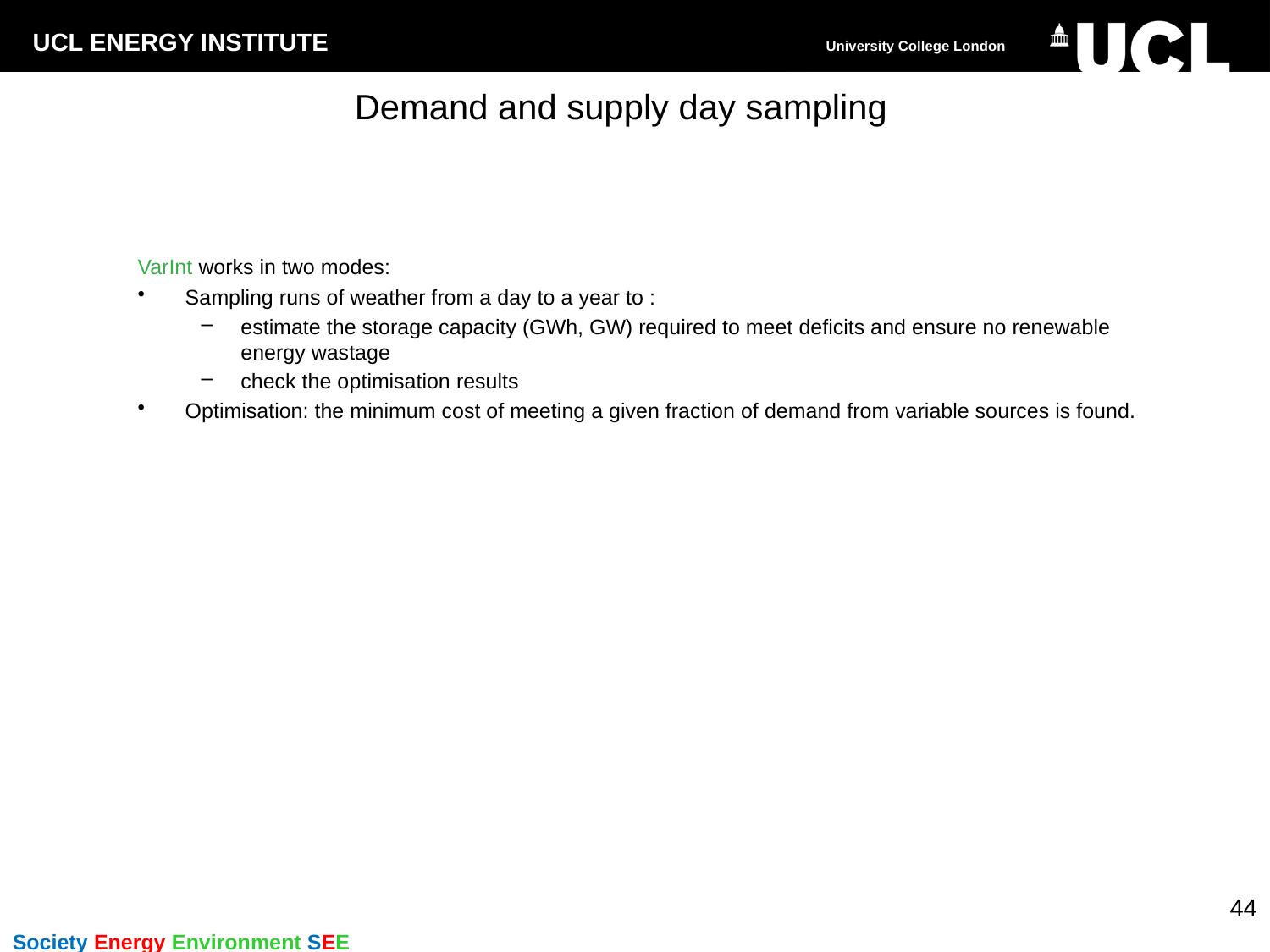

# Demand and supply day sampling

VarInt works in two modes:
Sampling runs of weather from a day to a year to :
estimate the storage capacity (GWh, GW) required to meet deficits and ensure no renewable energy wastage
check the optimisation results
Optimisation: the minimum cost of meeting a given fraction of demand from variable sources is found.

44